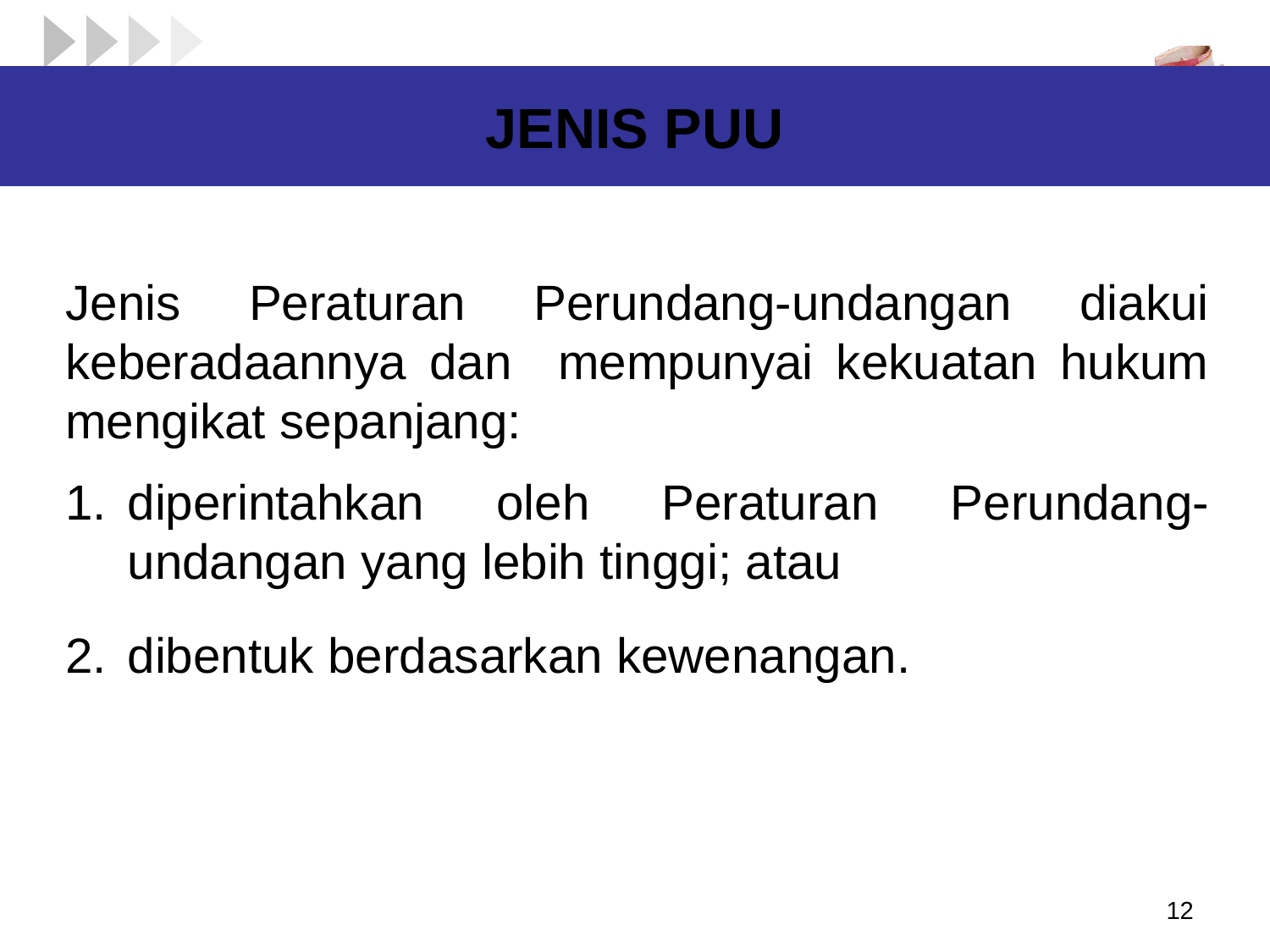

# JENIS PUU
Jenis Peraturan Perundang-undangan diakui keberadaannya dan  mempunyai kekuatan hukum mengikat sepanjang:

1.	diperintahkan oleh Peraturan Perundang-undangan yang lebih tinggi; atau

2.	dibentuk berdasarkan kewenangan.
12